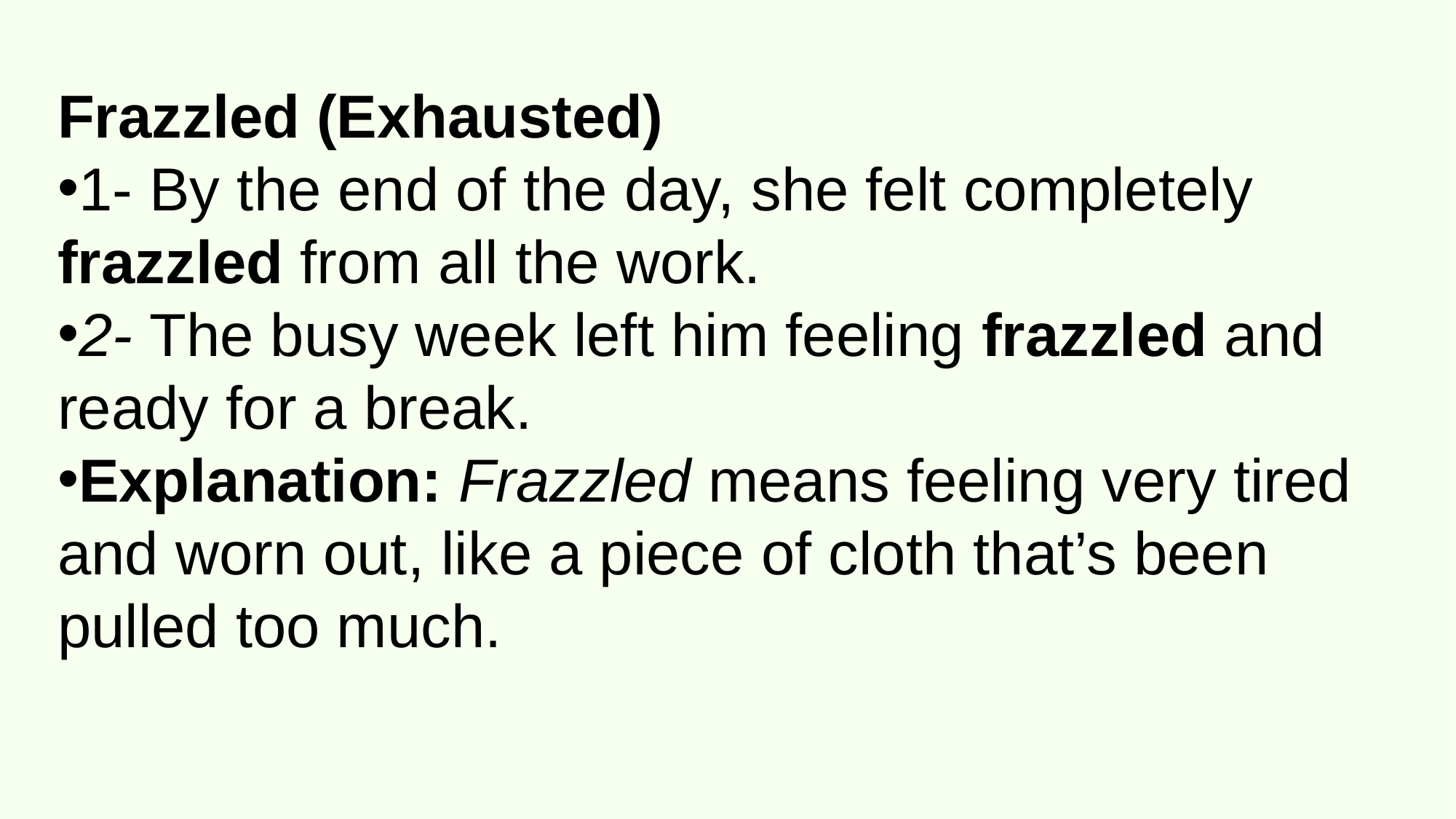

Frazzled (Exhausted)
1- By the end of the day, she felt completely frazzled from all the work.
2- The busy week left him feeling frazzled and ready for a break.
Explanation: Frazzled means feeling very tired and worn out, like a piece of cloth that’s been pulled too much.